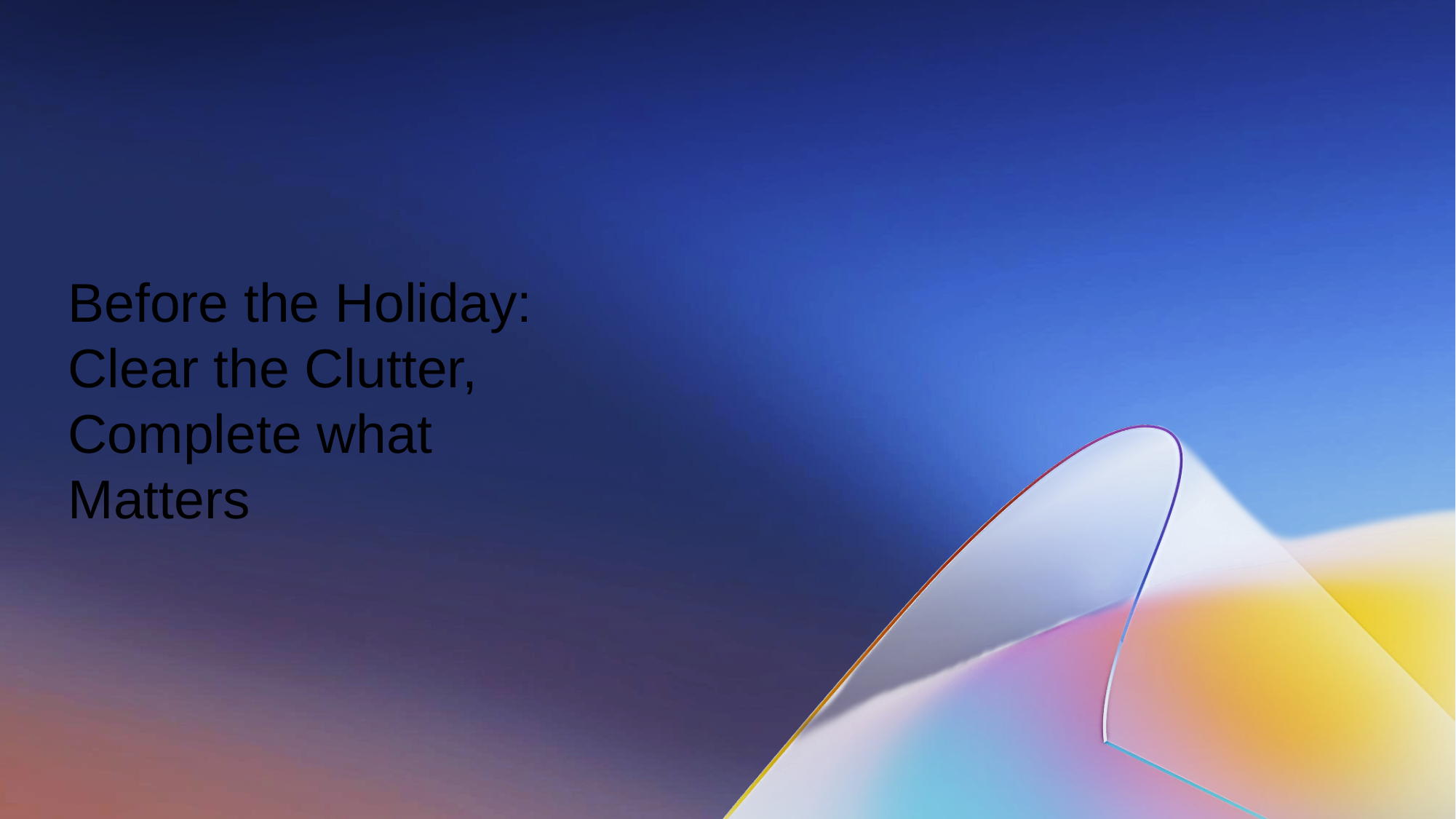

# Before the Holiday: Clear the Clutter, Complete what Matters